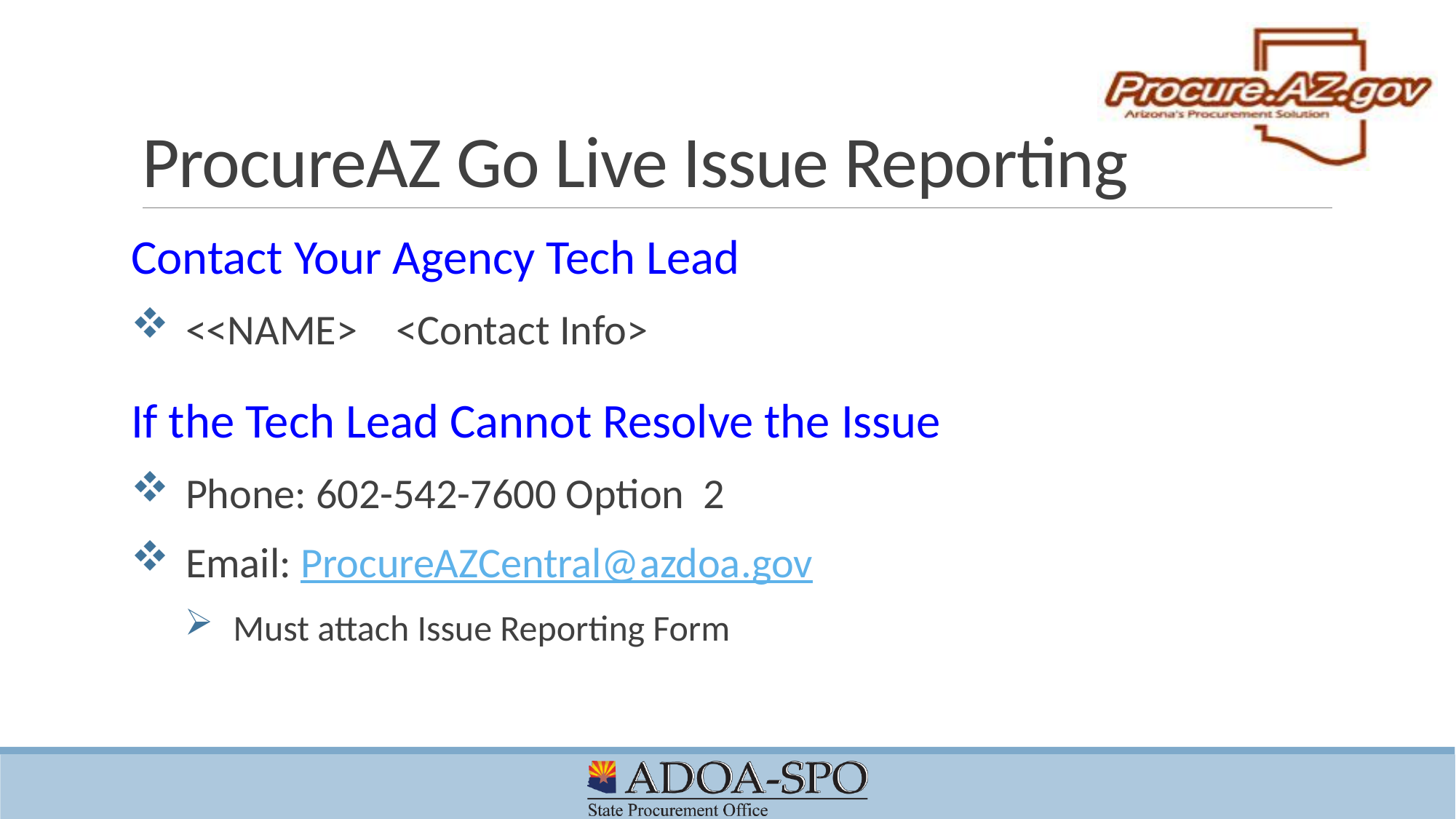

# ProcureAZ Go Live Issue Reporting
Contact Your Agency Tech Lead
<<NAME>    <Contact Info>
If the Tech Lead Cannot Resolve the Issue
Phone: 602-542-7600 Option  2
Email: ProcureAZCentral@azdoa.gov
Must attach Issue Reporting Form